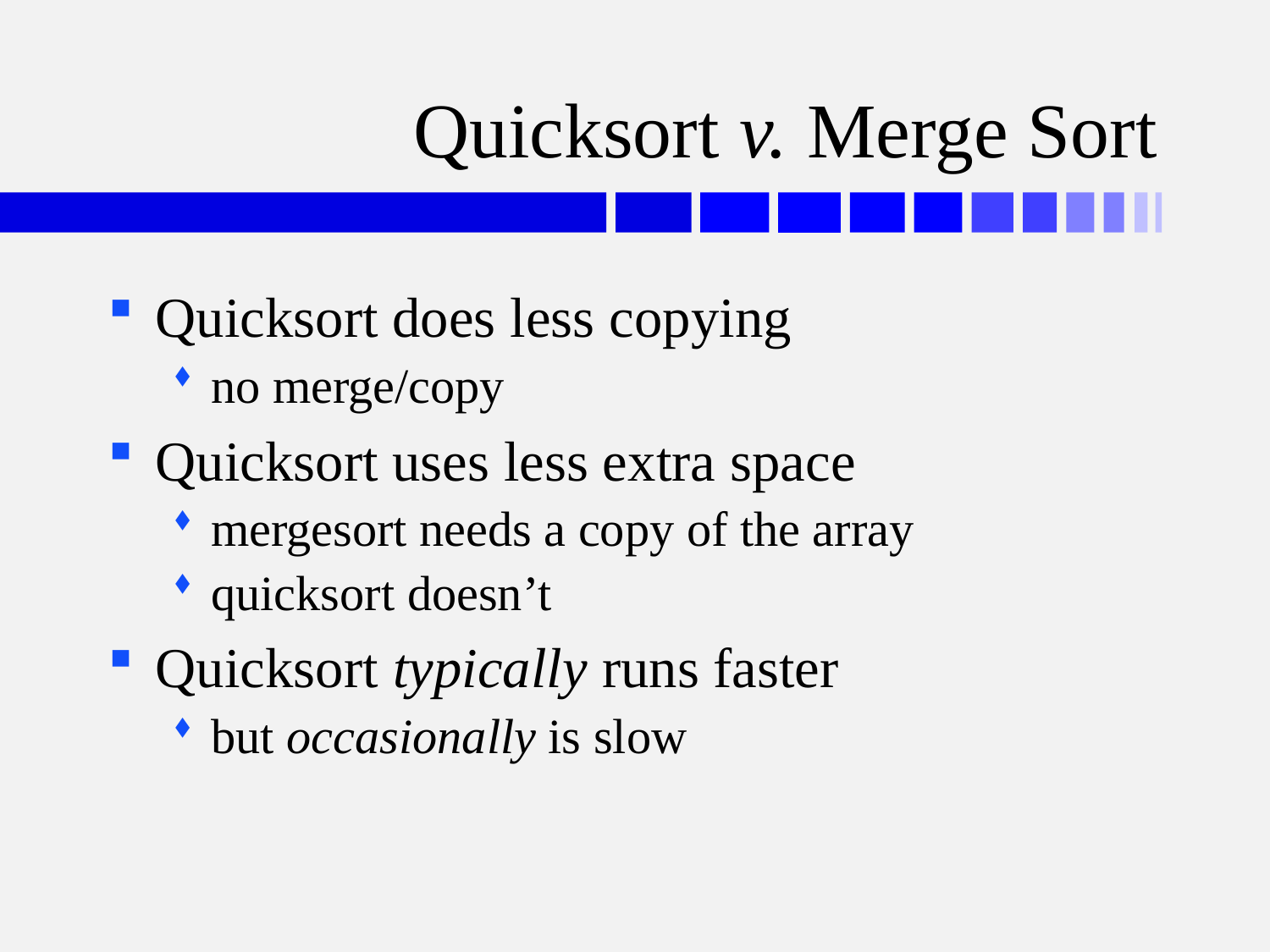

# Quicksort v. Merge Sort
Quicksort does less copying
no merge/copy
Quicksort uses less extra space
mergesort needs a copy of the array
quicksort doesn’t
Quicksort typically runs faster
but occasionally is slow